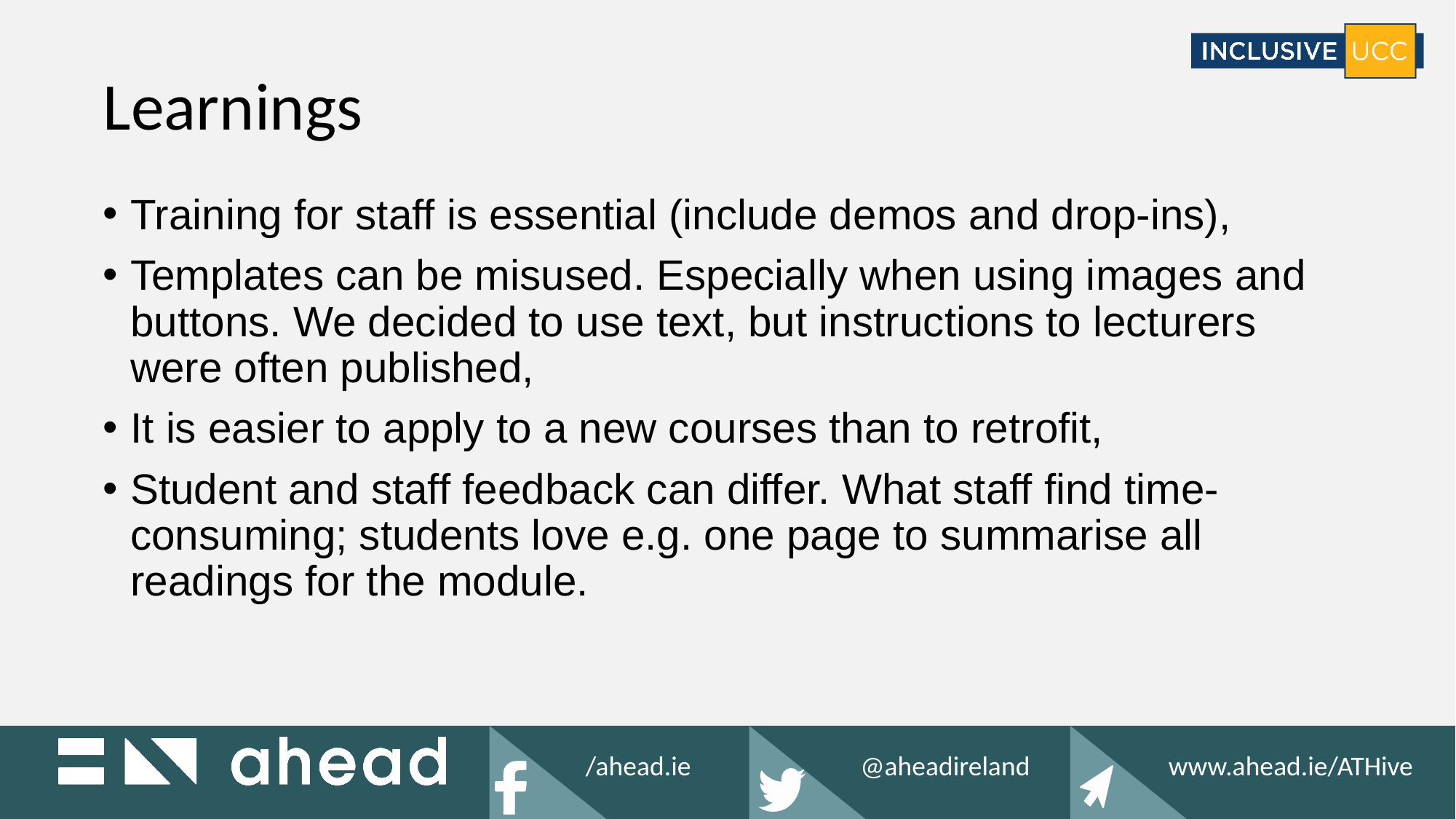

# Learnings
Training for staff is essential (include demos and drop-ins),
Templates can be misused. Especially when using images and buttons. We decided to use text, but instructions to lecturers were often published,
It is easier to apply to a new courses than to retrofit,
Student and staff feedback can differ. What staff find time-consuming; students love e.g. one page to summarise all readings for the module.